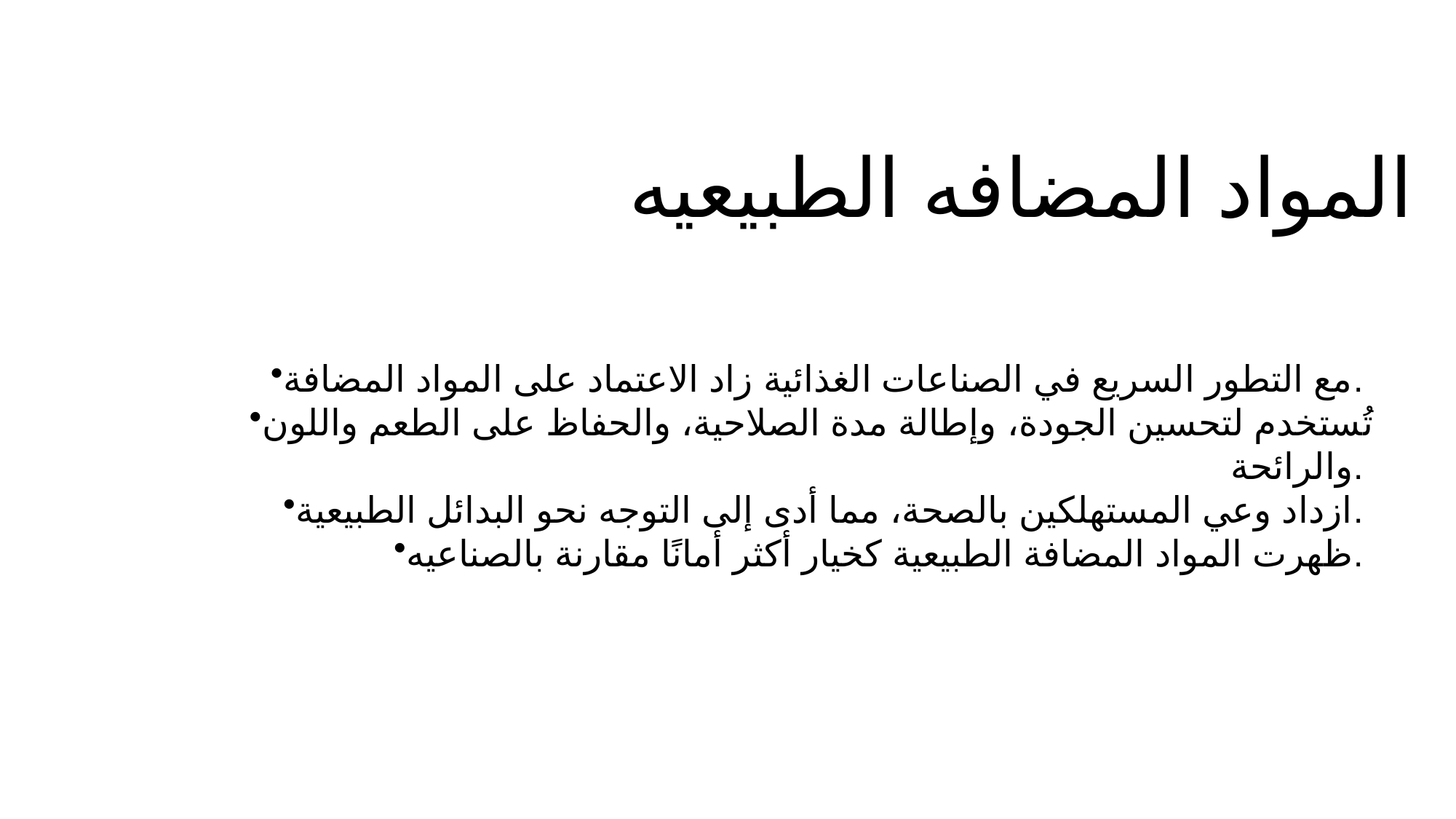

# المواد المضافه الطبيعيه

مع التطور السريع في الصناعات الغذائية زاد الاعتماد على المواد المضافة.
تُستخدم لتحسين الجودة، وإطالة مدة الصلاحية، والحفاظ على الطعم واللون والرائحة.
ازداد وعي المستهلكين بالصحة، مما أدى إلى التوجه نحو البدائل الطبيعية.
ظهرت المواد المضافة الطبيعية كخيار أكثر أمانًا مقارنة بالصناعيه.